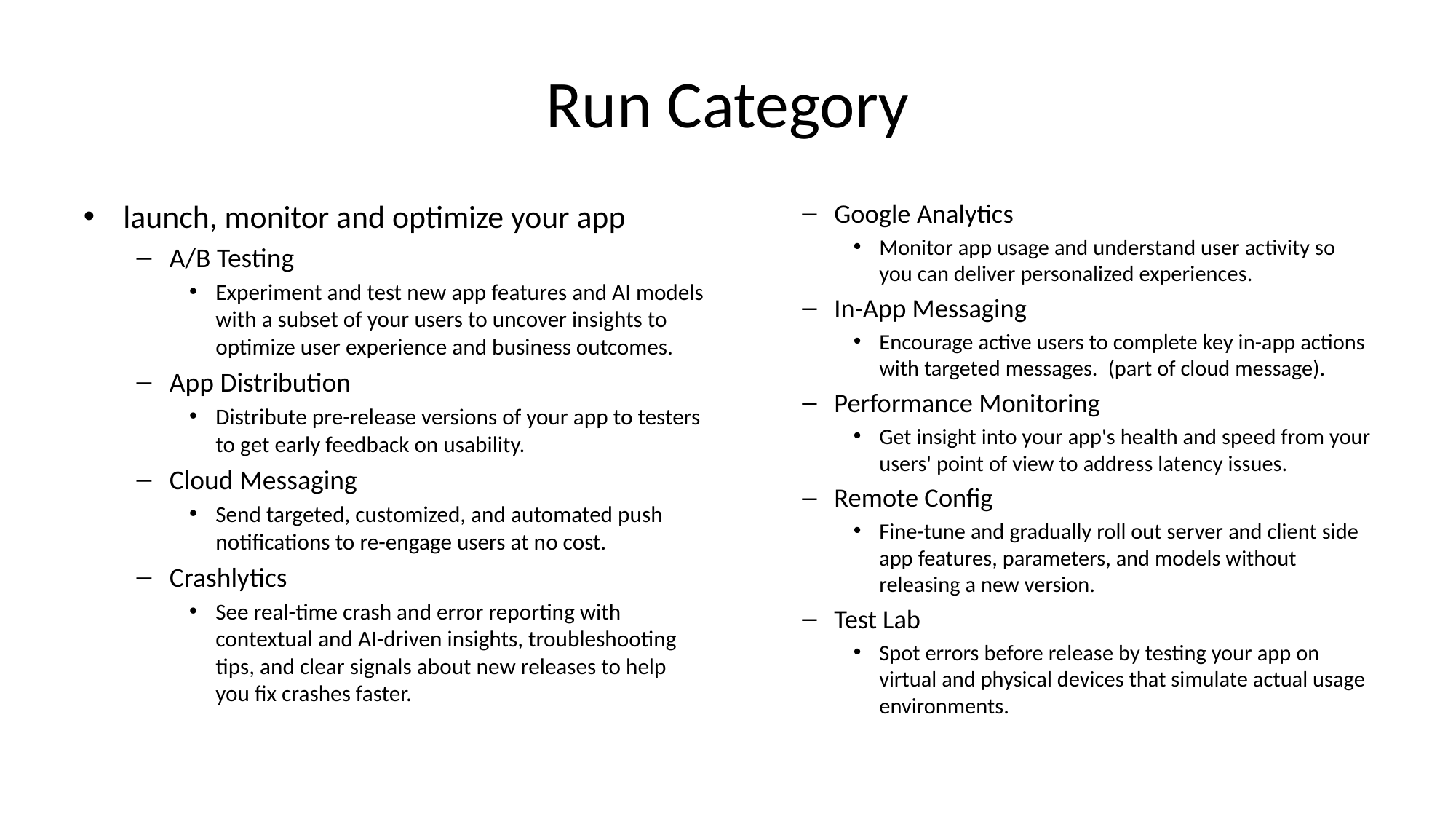

# Run Category
launch, monitor and optimize your app
A/B Testing
Experiment and test new app features and AI models with a subset of your users to uncover insights to optimize user experience and business outcomes.
App Distribution
Distribute pre-release versions of your app to testers to get early feedback on usability.
Cloud Messaging
Send targeted, customized, and automated push notifications to re-engage users at no cost.
Crashlytics
See real-time crash and error reporting with contextual and AI-driven insights, troubleshooting tips, and clear signals about new releases to help you fix crashes faster.

Google Analytics
Monitor app usage and understand user activity so you can deliver personalized experiences.
In-App Messaging
Encourage active users to complete key in-app actions with targeted messages.  (part of cloud message).
Performance Monitoring
Get insight into your app's health and speed from your users' point of view to address latency issues.
Remote Config
Fine-tune and gradually roll out server and client side app features, parameters, and models without releasing a new version.
Test Lab
Spot errors before release by testing your app on virtual and physical devices that simulate actual usage environments.